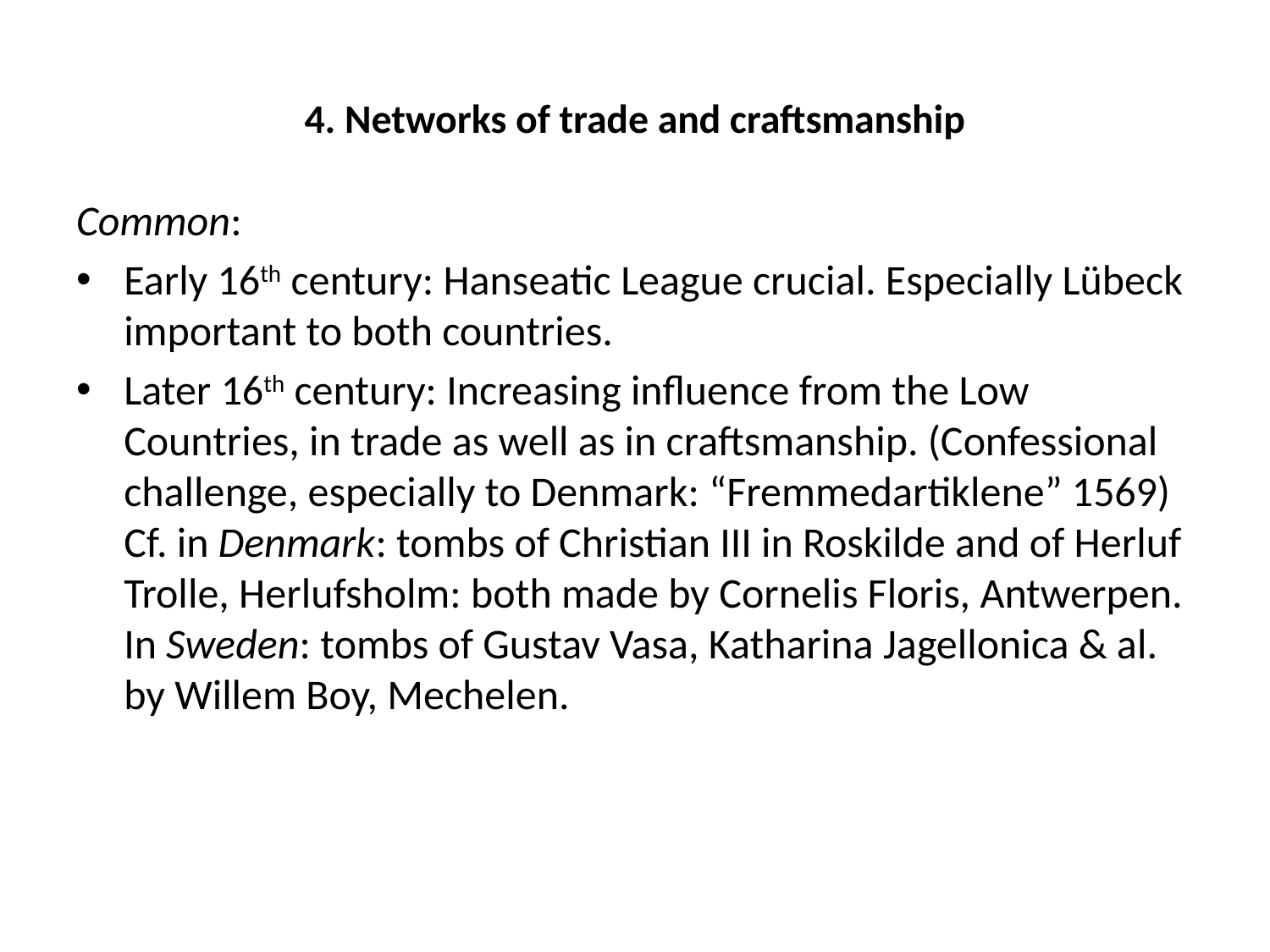

# 4. Networks of trade and craftsmanship
Common:
Early 16th century: Hanseatic League crucial. Especially Lübeck important to both countries.
Later 16th century: Increasing influence from the Low Countries, in trade as well as in craftsmanship. (Confessional challenge, especially to Denmark: “Fremmedartiklene” 1569) Cf. in Denmark: tombs of Christian III in Roskilde and of Herluf Trolle, Herlufsholm: both made by Cornelis Floris, Antwerpen. In Sweden: tombs of Gustav Vasa, Katharina Jagellonica & al. by Willem Boy, Mechelen.